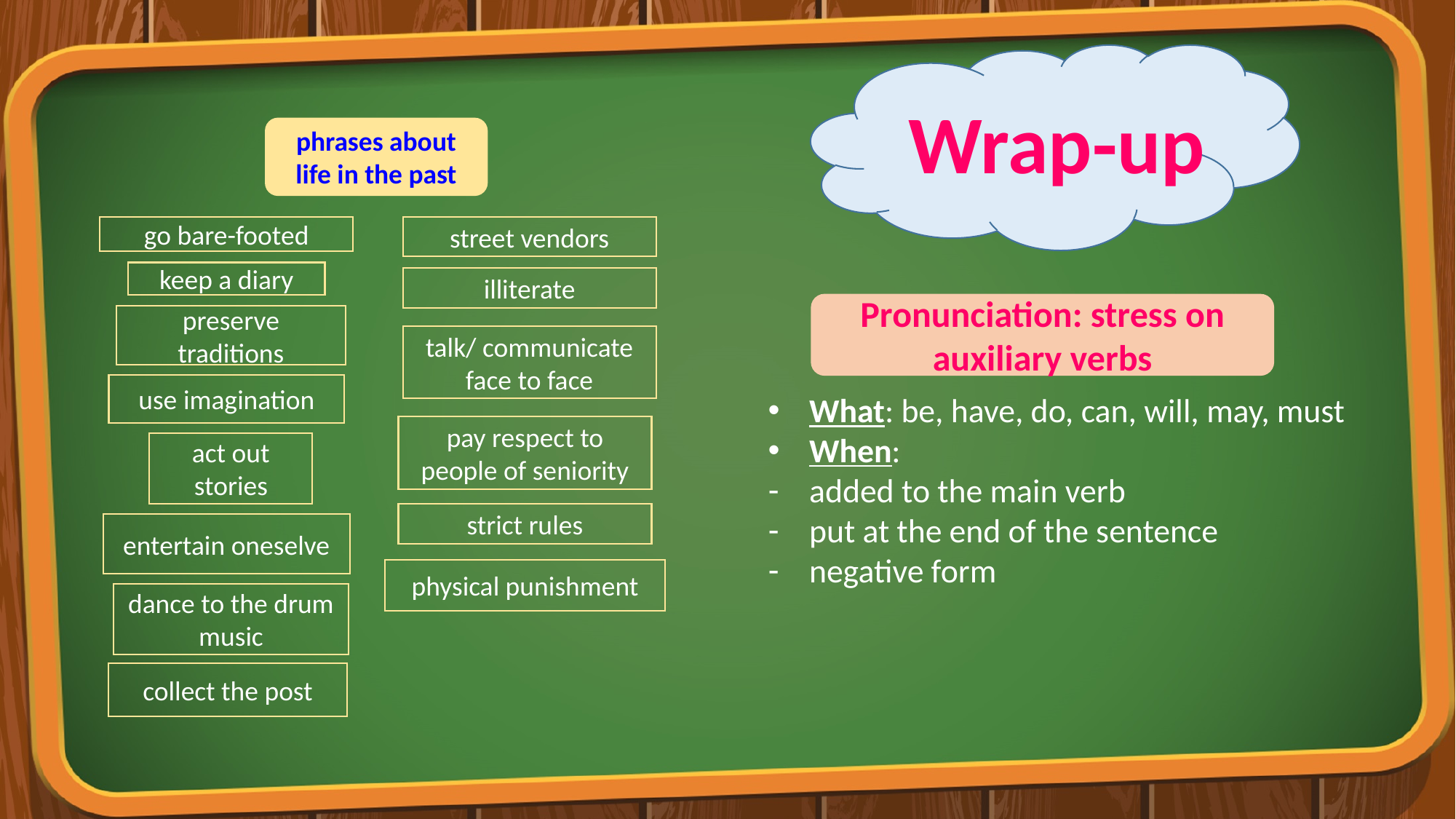

Wrap-up
phrases about life in the past
go bare-footed
street vendors
keep a diary
illiterate
Pronunciation: stress on auxiliary verbs
preserve traditions
talk/ communicate face to face
use imagination
What: be, have, do, can, will, may, must
When:
added to the main verb
put at the end of the sentence
negative form
pay respect to people of seniority
act out stories
strict rules
entertain oneselve
physical punishment
dance to the drum music
collect the post